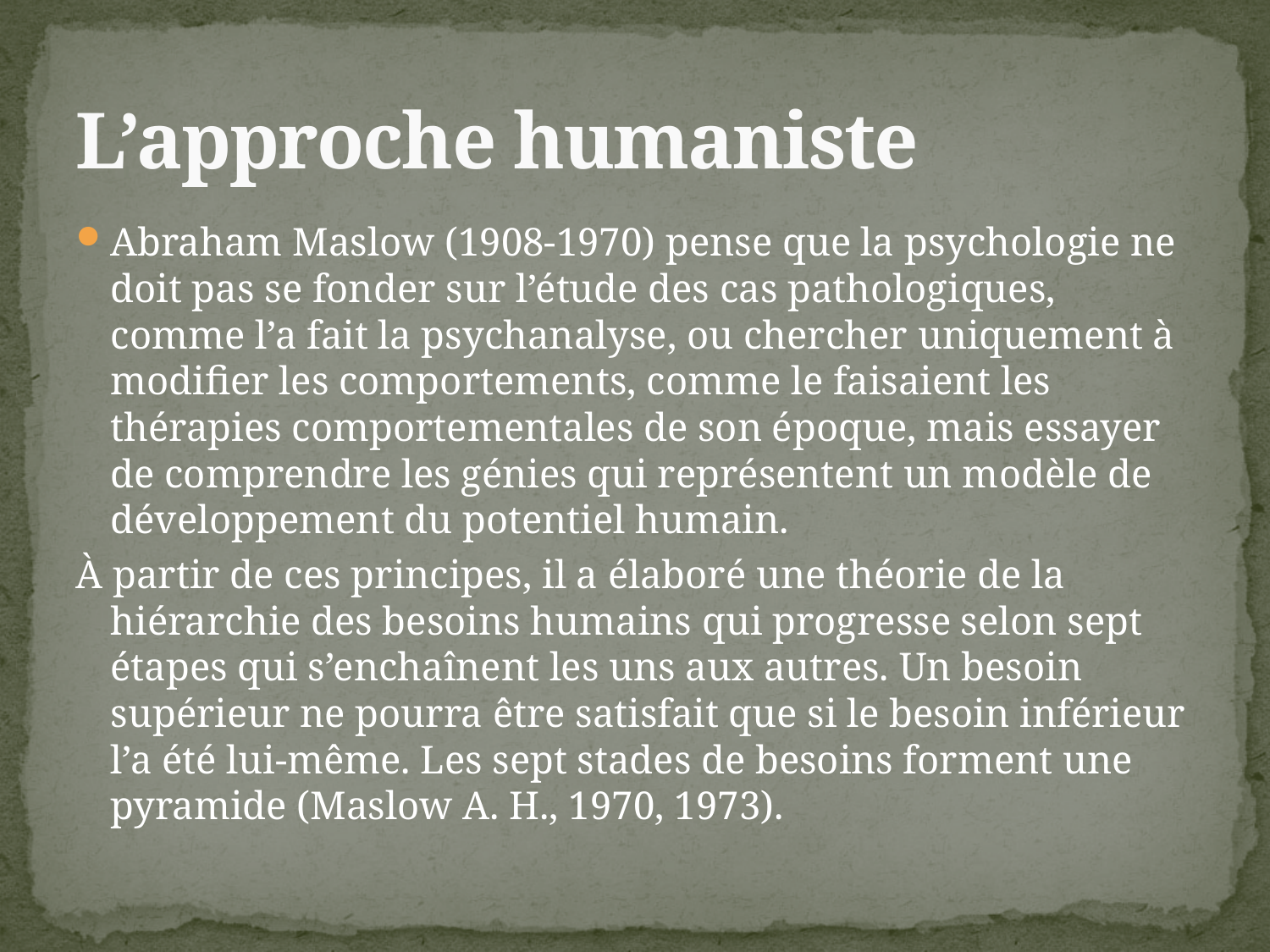

# L’approche humaniste
Abraham Maslow (1908-1970) pense que la psychologie ne doit pas se fonder sur l’étude des cas pathologiques, comme l’a fait la psychanalyse, ou chercher uniquement à modifier les comportements, comme le faisaient les thérapies comportementales de son époque, mais essayer de comprendre les génies qui représentent un modèle de développement du potentiel humain.
À partir de ces principes, il a élaboré une théorie de la hiérarchie des besoins humains qui progresse selon sept étapes qui s’enchaînent les uns aux autres. Un besoin supérieur ne pourra être satisfait que si le besoin inférieur l’a été lui-même. Les sept stades de besoins forment une pyramide (Maslow A. H., 1970, 1973).